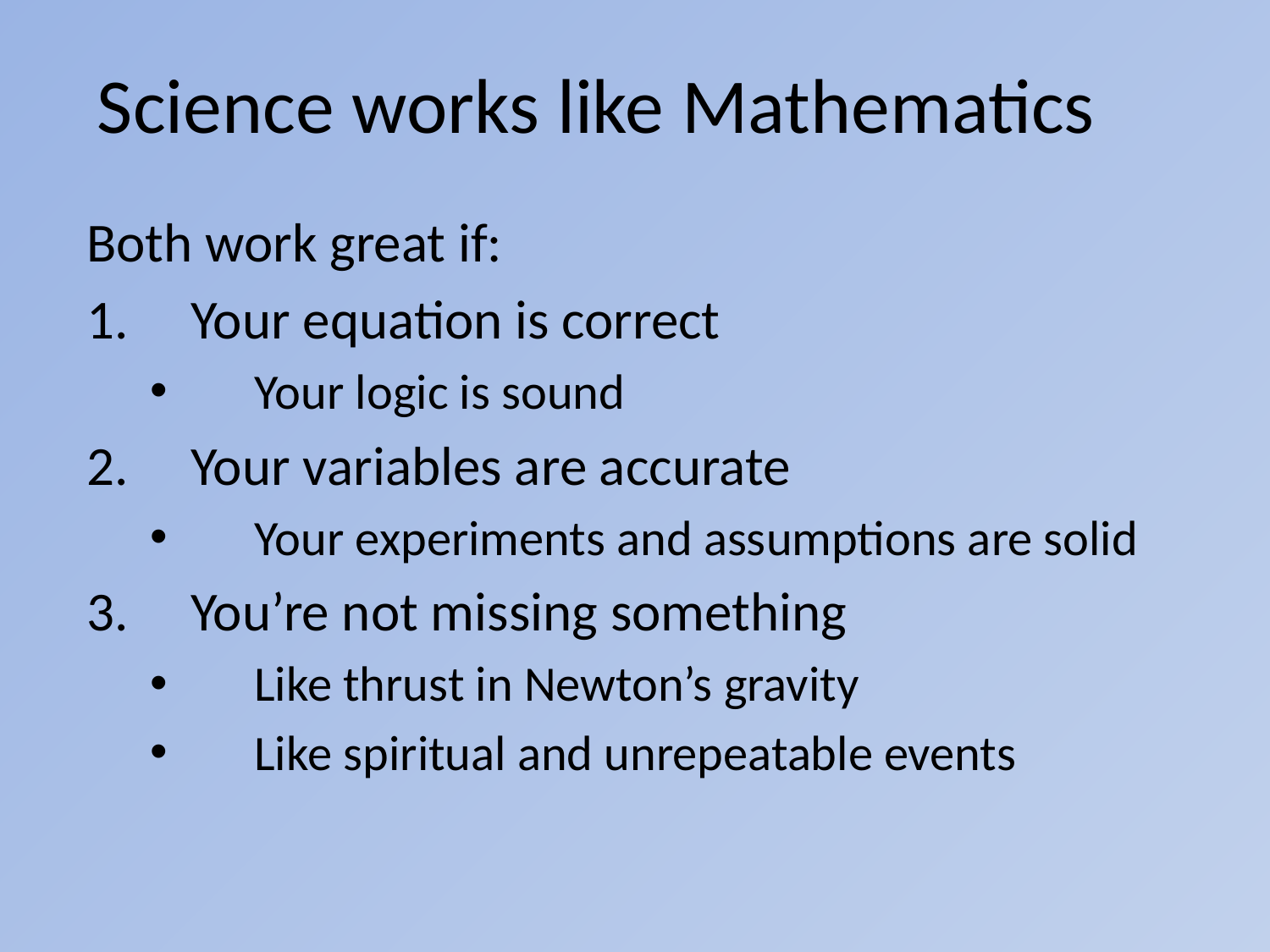

# Science works like Mathematics
Both work great if:
Your equation is correct
Your logic is sound
Your variables are accurate
Your experiments and assumptions are solid
You’re not missing something
Like thrust in Newton’s gravity
Like spiritual and unrepeatable events